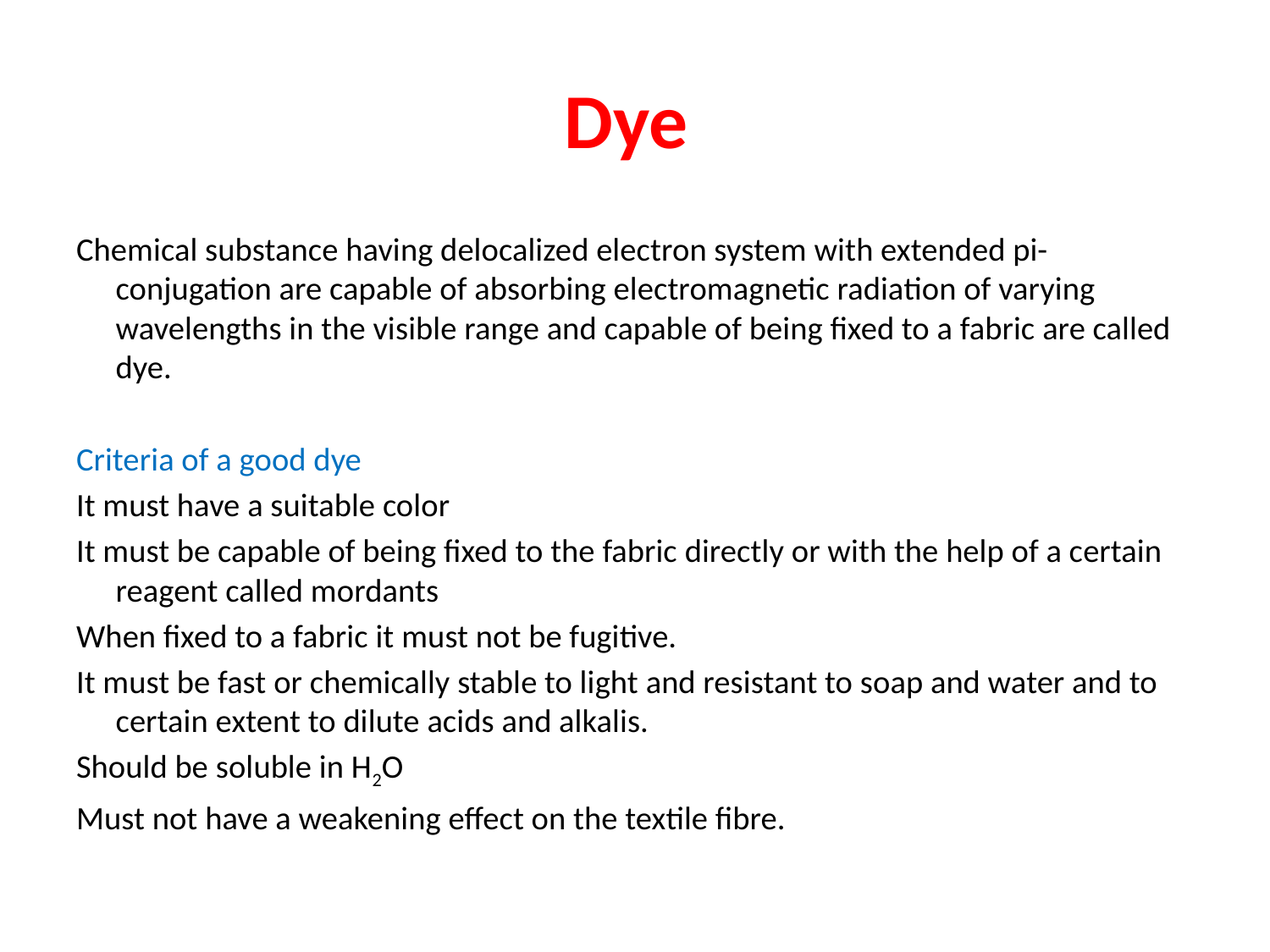

# Dye
Chemical substance having delocalized electron system with extended pi-conjugation are capable of absorbing electromagnetic radiation of varying wavelengths in the visible range and capable of being fixed to a fabric are called dye.

Criteria of a good dye
It must have a suitable color
It must be capable of being fixed to the fabric directly or with the help of a certain reagent called mordants
When fixed to a fabric it must not be fugitive.
It must be fast or chemically stable to light and resistant to soap and water and to certain extent to dilute acids and alkalis.
Should be soluble in H2O
Must not have a weakening effect on the textile fibre.